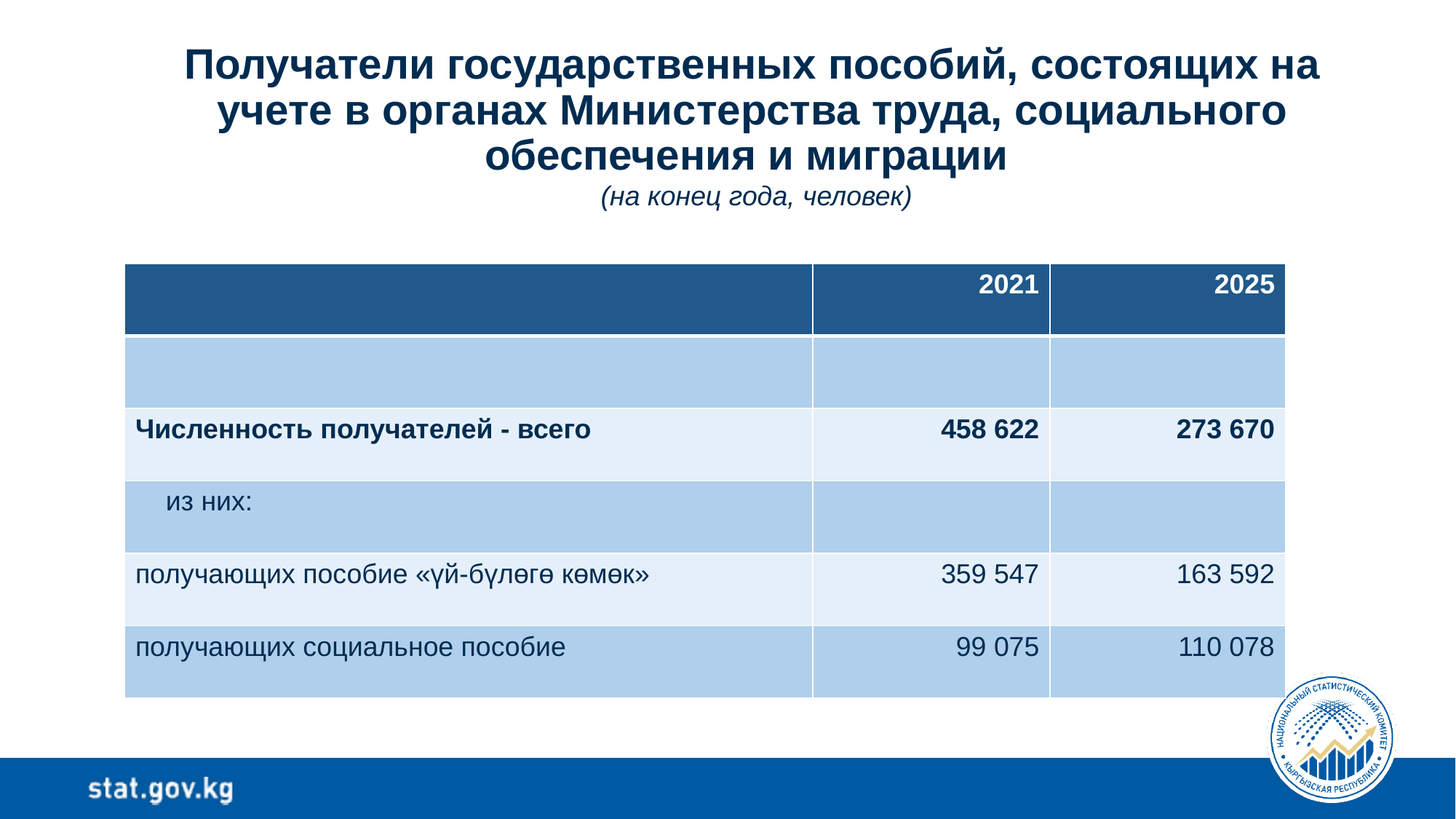

# Получатели государственных пособий, состоящих на учете в органах Министерства труда, социального обеспечения и миграции (на конец года, человек)
|  | 2021 | 2025 |
| --- | --- | --- |
|  |  |  |
| Численность получателей - всего | 458 622 | 273 670 |
| из них: |  |  |
| получающих пособие «үй-бүлөгө көмөк» | 359 547 | 163 592 |
| получающих социальное пособие | 99 075 | 110 078 |